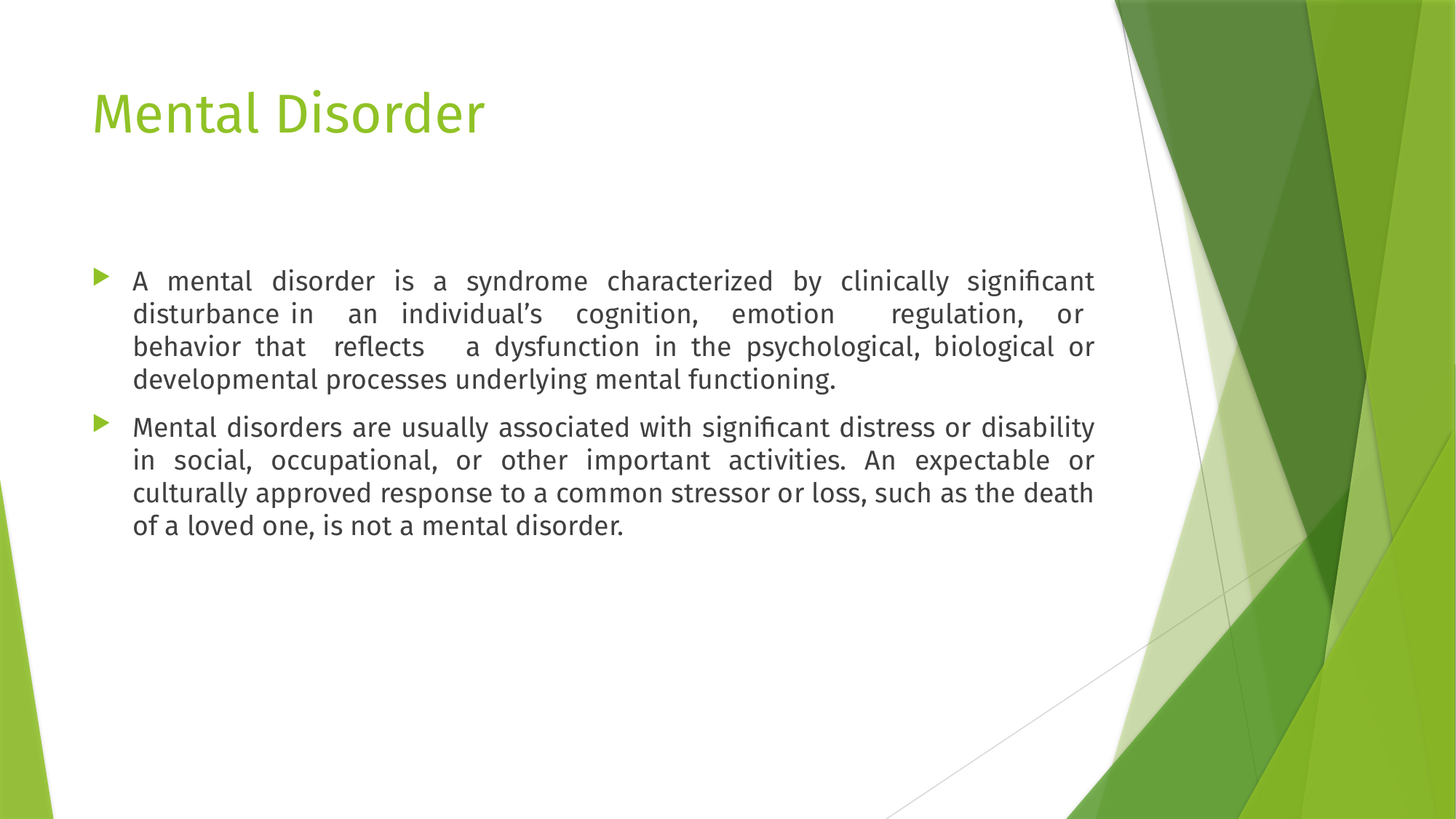

# Mental Disorder
A mental disorder is a syndrome characterized by clinically significant disturbance in   an  individual’s   cognition,   emotion     regulation,   or  behavior that  reflects   a dysfunction in the psychological, biological or developmental processes underlying mental functioning.
Mental disorders are usually associated with significant distress or disability in social, occupational, or other important activities. An expectable or culturally approved response to a common stressor or loss, such as the death of a loved one, is not a mental disorder.